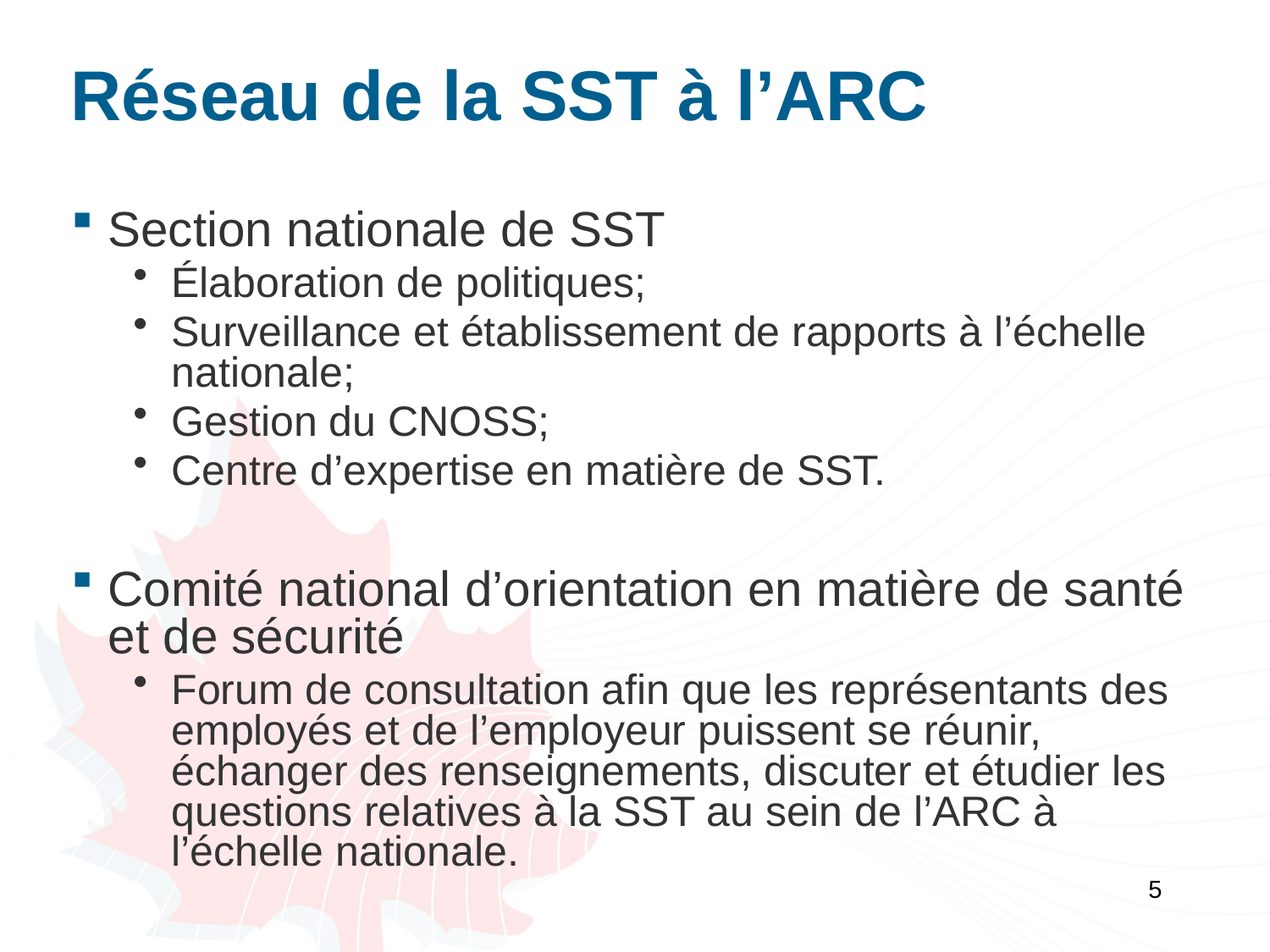

# Réseau de la SST à l’ARC
Section nationale de SST
Élaboration de politiques;
Surveillance et établissement de rapports à l’échelle nationale;
Gestion du CNOSS;
Centre d’expertise en matière de SST.

Comité national d’orientation en matière de santé et de sécurité
Forum de consultation afin que les représentants des employés et de l’employeur puissent se réunir, échanger des renseignements, discuter et étudier les questions relatives à la SST au sein de l’ARC à l’échelle nationale.